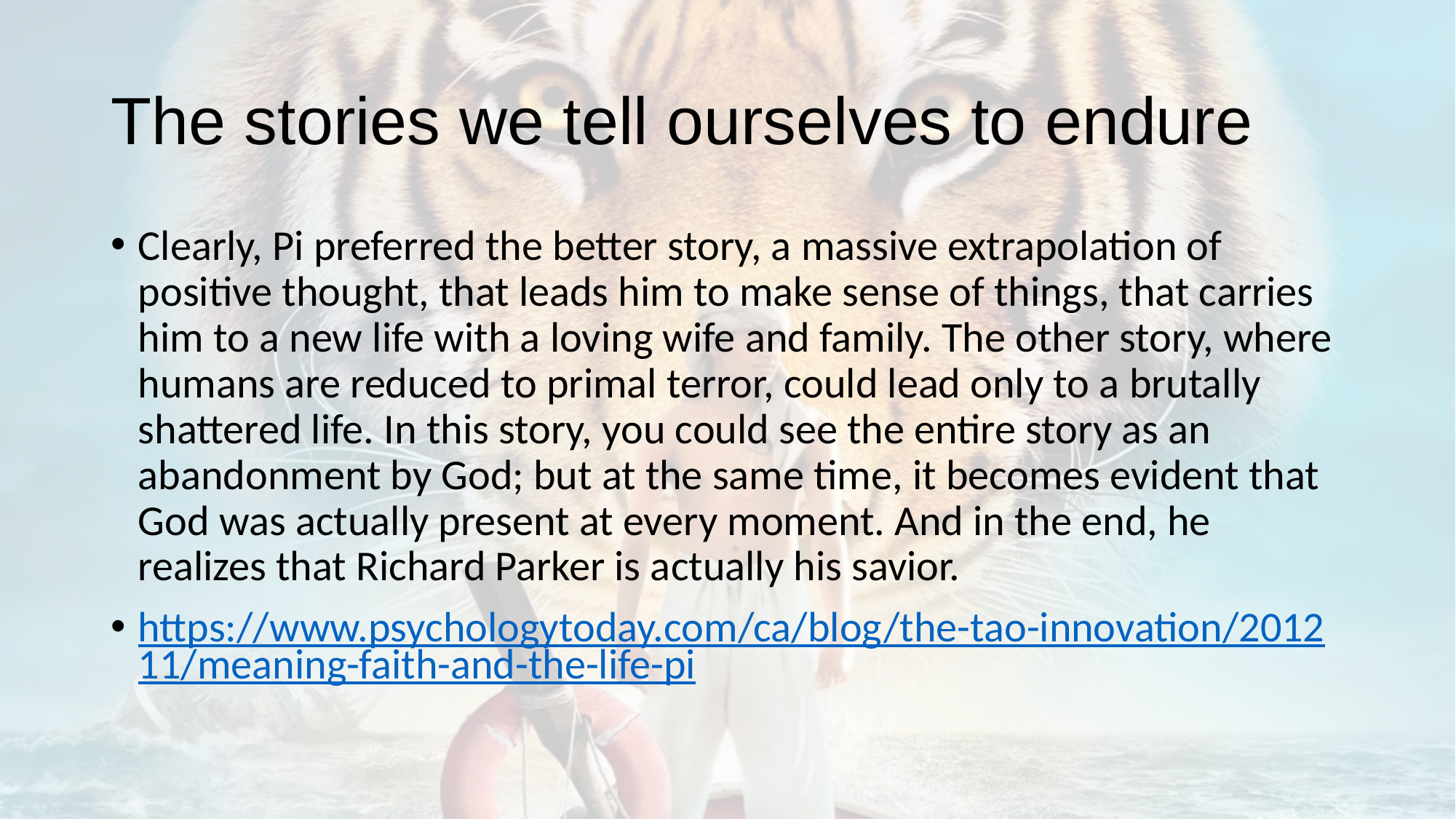

# The stories we tell ourselves to endure
Clearly, Pi preferred the better story, a massive extrapolation of positive thought, that leads him to make sense of things, that carries him to a new life with a loving wife and family. The other story, where humans are reduced to primal terror, could lead only to a brutally shattered life. In this story, you could see the entire story as an abandonment by God; but at the same time, it becomes evident that God was actually present at every moment. And in the end, he realizes that Richard Parker is actually his savior.
https://www.psychologytoday.com/ca/blog/the-tao-innovation/201211/meaning-faith-and-the-life-pi